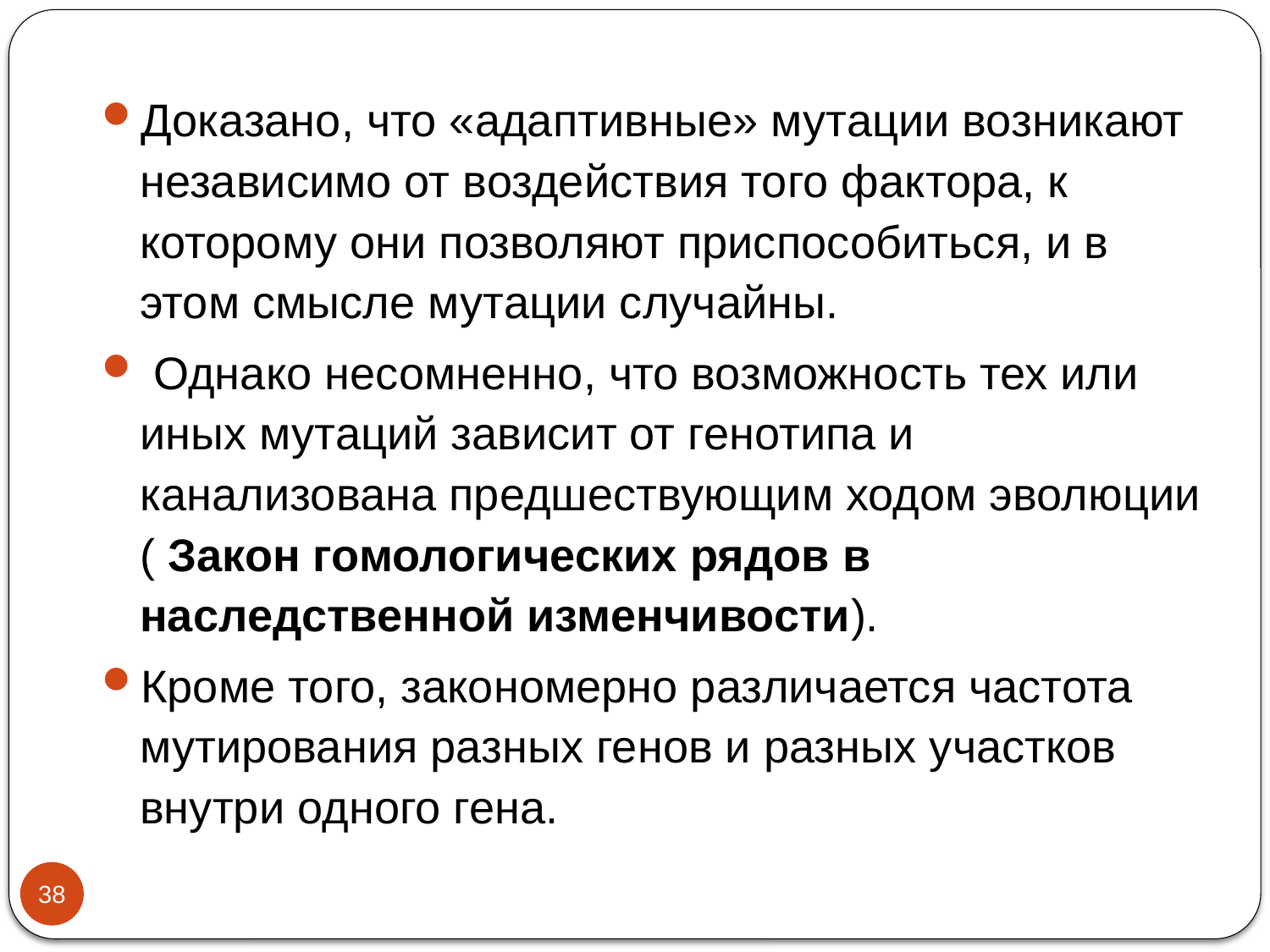

Доказано, что «адаптивные» мутации возникают независимо от воздействия того фактора, к которому они позволяют приспособиться, и в этом смысле мутации случайны.
 Однако несомненно, что возможность тех или иных мутаций зависит от генотипа и канализована предшествующим ходом эволюции ( Закон гомологических рядов в наследственной изменчивости).
Кроме того, закономерно различается частота мутирования разных генов и разных участков внутри одного гена.

38